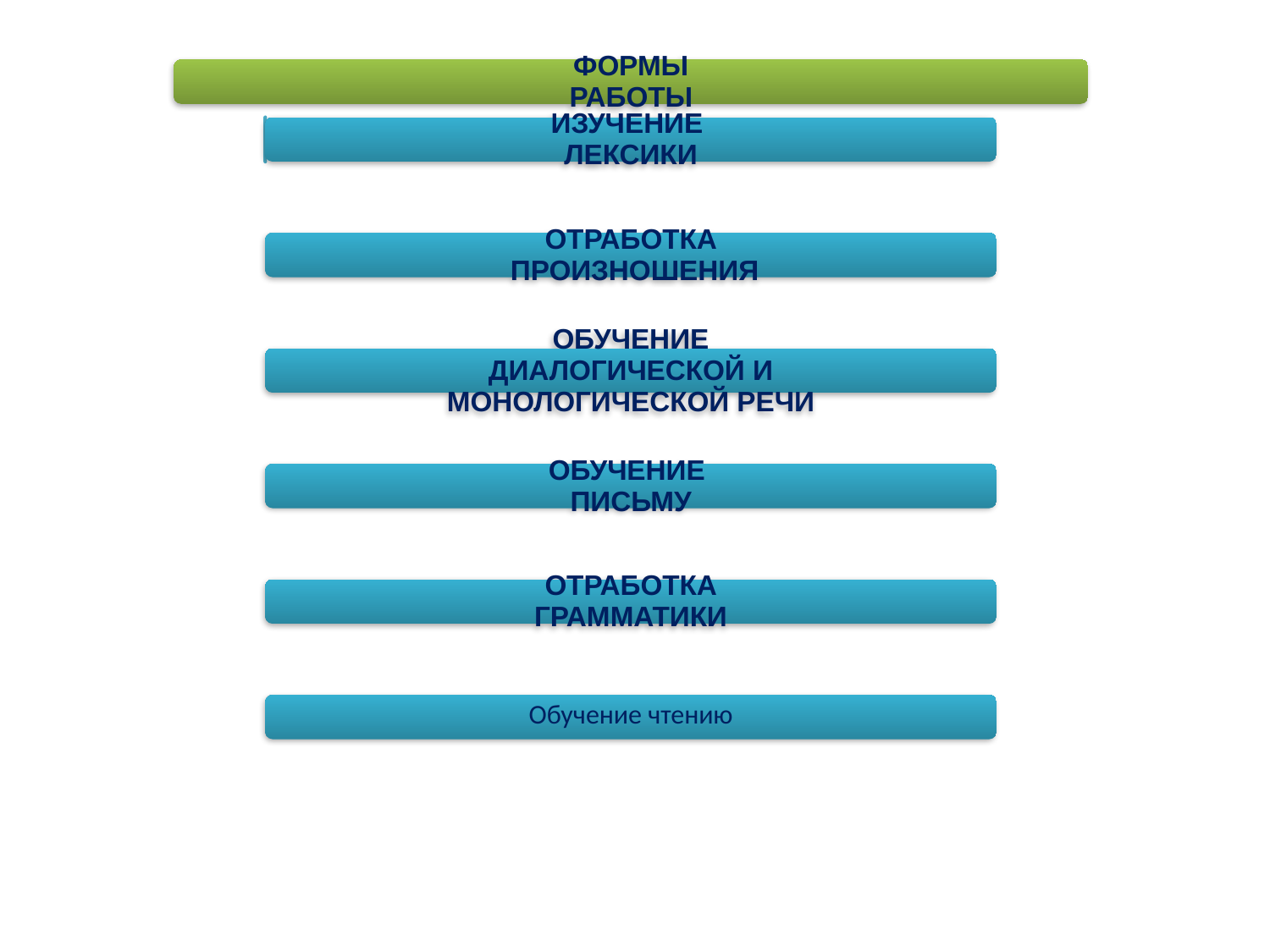

ФОРМЫ
РАБОТЫ
ИЗУЧЕНИЕ
ЛЕКСИКИ
ОТРАБОТКА
 ПРОИЗНОШЕНИЯ
ОБУЧЕНИЕ
ДИАЛОГИЧЕСКОЙ И
МОНОЛОГИЧЕСКОЙ РЕЧИ
ОБУЧЕНИЕ
ПИСЬМУ
ОТРАБОТКА
ГРАММАТИКИ
Обучение чтению